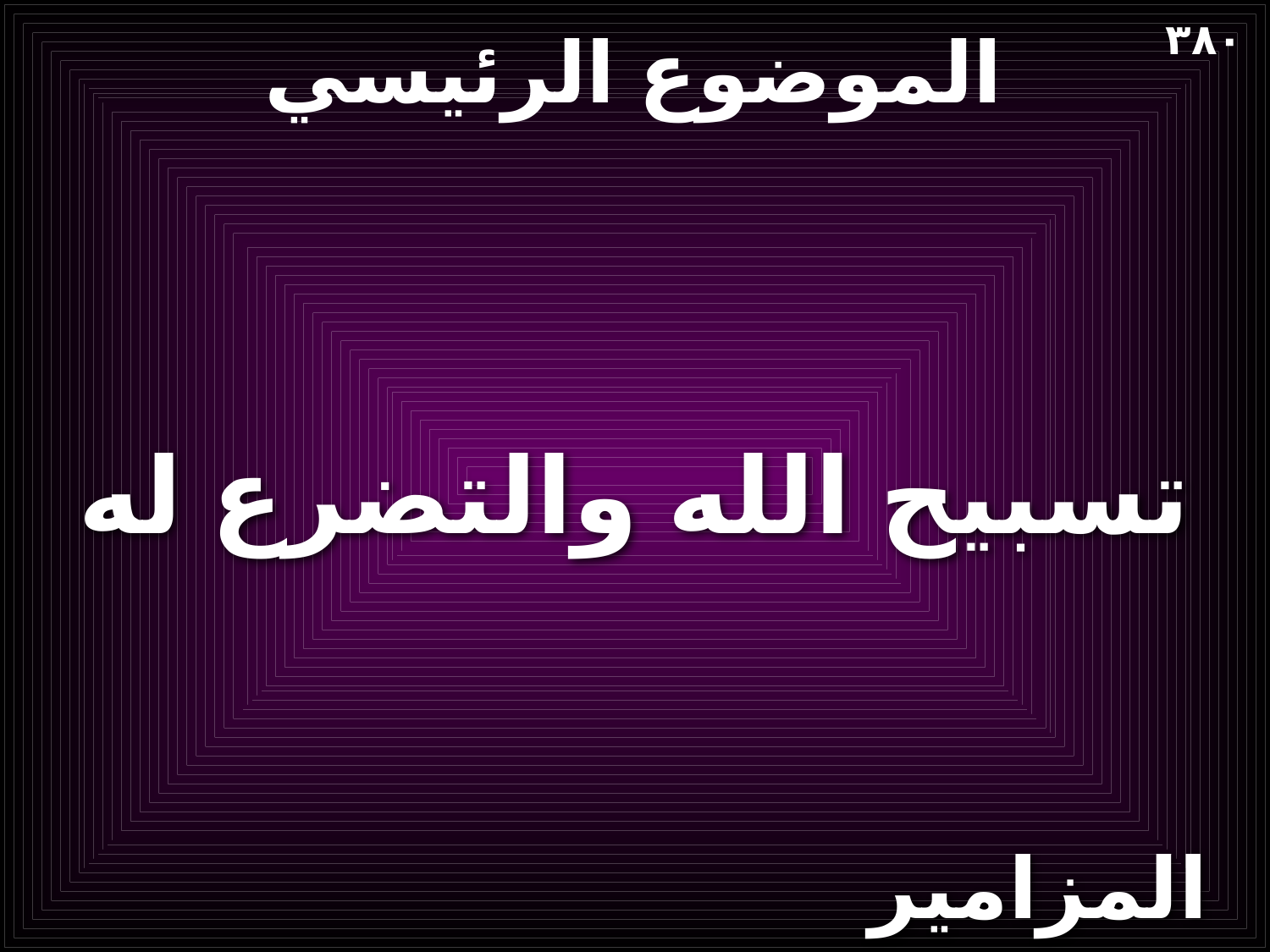

# الموضوع الرئيسي
۳۸٠

تسبيح الله والتضرع له
المزامير